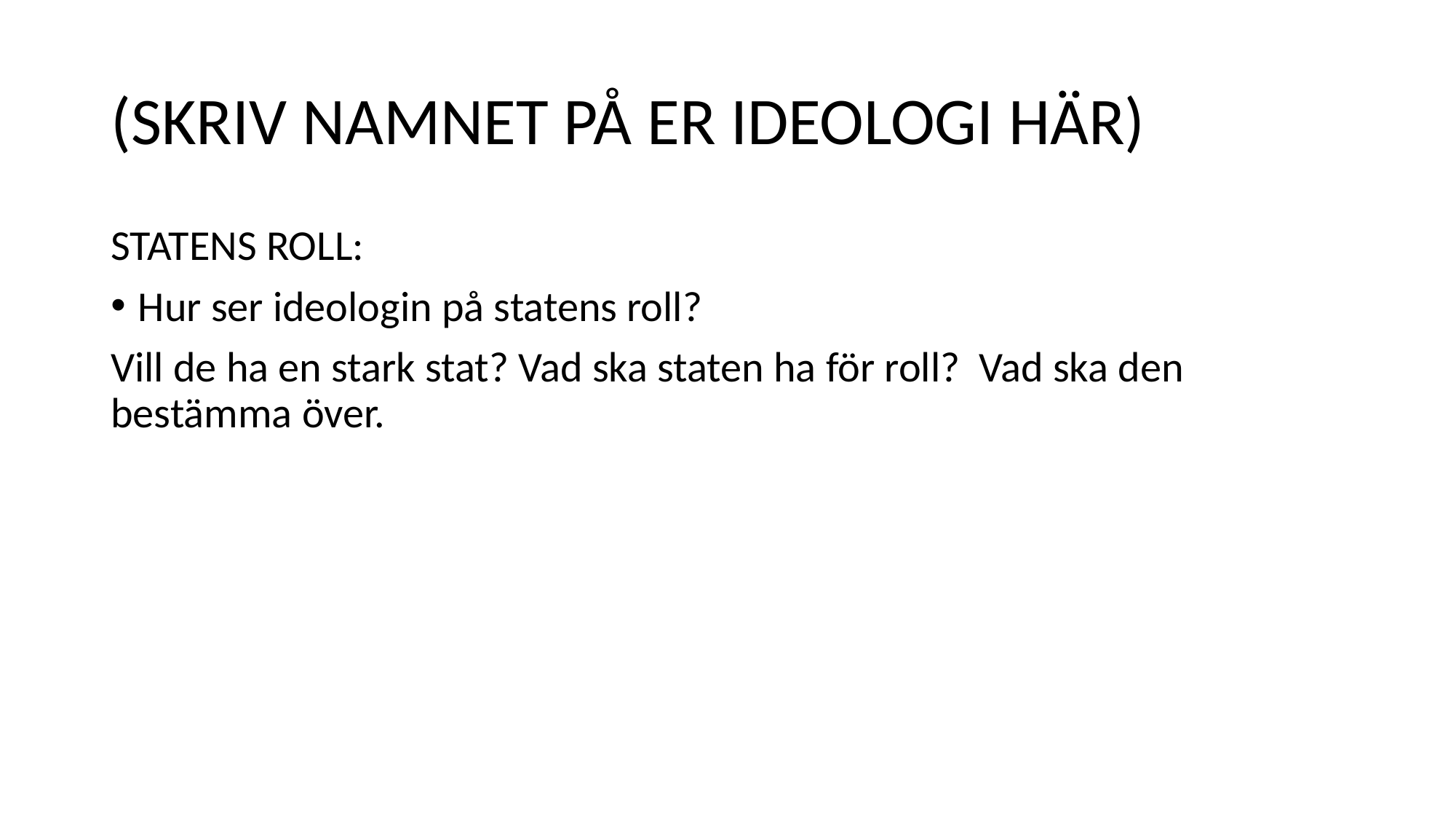

# (SKRIV NAMNET PÅ ER IDEOLOGI HÄR)
STATENS ROLL:
Hur ser ideologin på statens roll?
Vill de ha en stark stat? Vad ska staten ha för roll?  Vad ska den bestämma över.